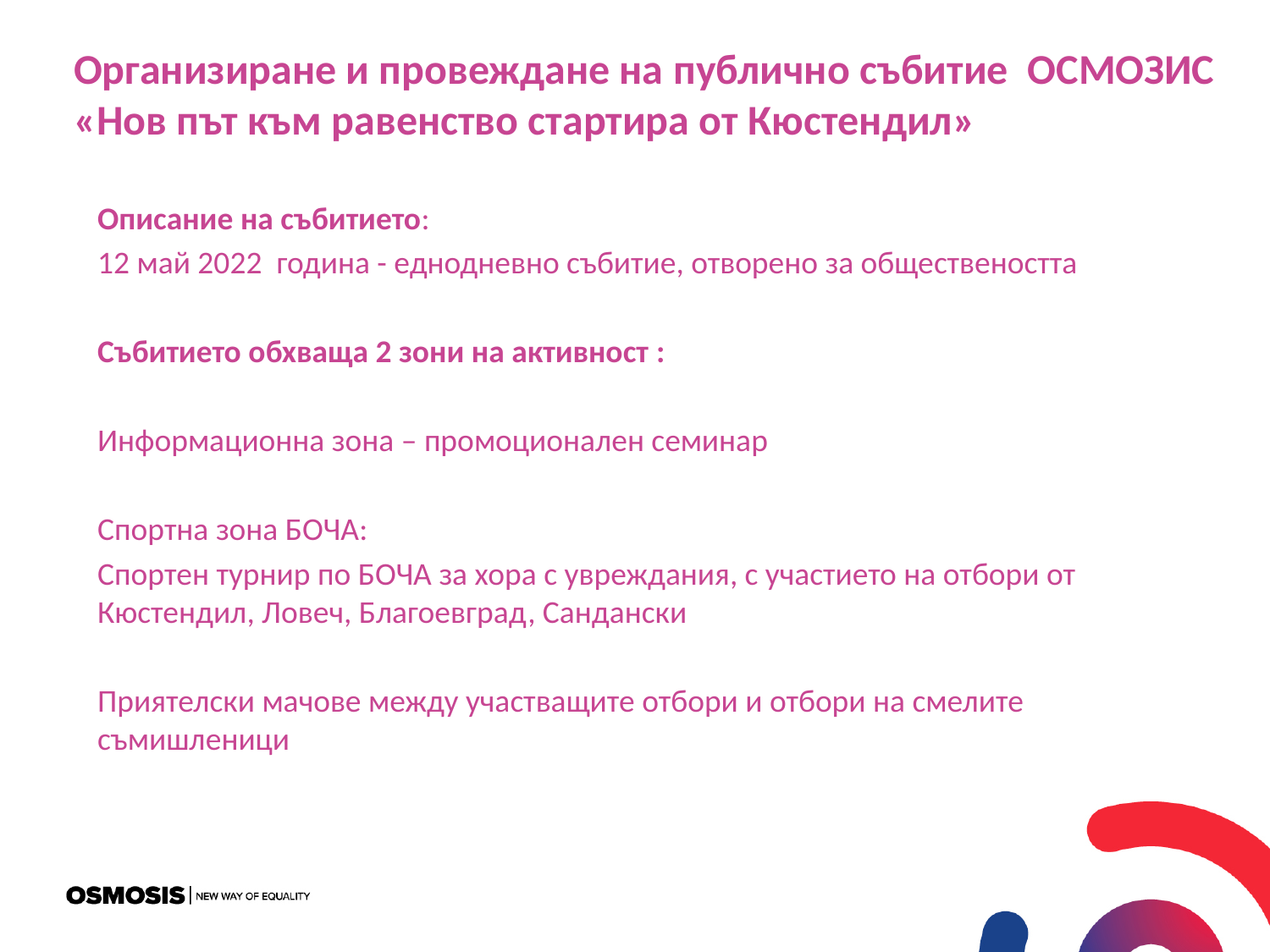

Организиране и провеждане на публично събитие  ОСМОЗИС
«Нов път към равенство стартира от Кюстендил»
Описание на събитието:
12 май 2022  година - еднодневно събитие, отворено за обществеността

Събитието обхваща 2 зони на активност :

Информационна зона – промоционален семинар

Спортна зона БОЧА:
Спортен турнир по БОЧА за хора с увреждания, с участието на отбори от  Кюстендил, Ловеч, Благоевград, Сандански

Приятелски мачове между участващите отбори и отбори на смелите съмишленици